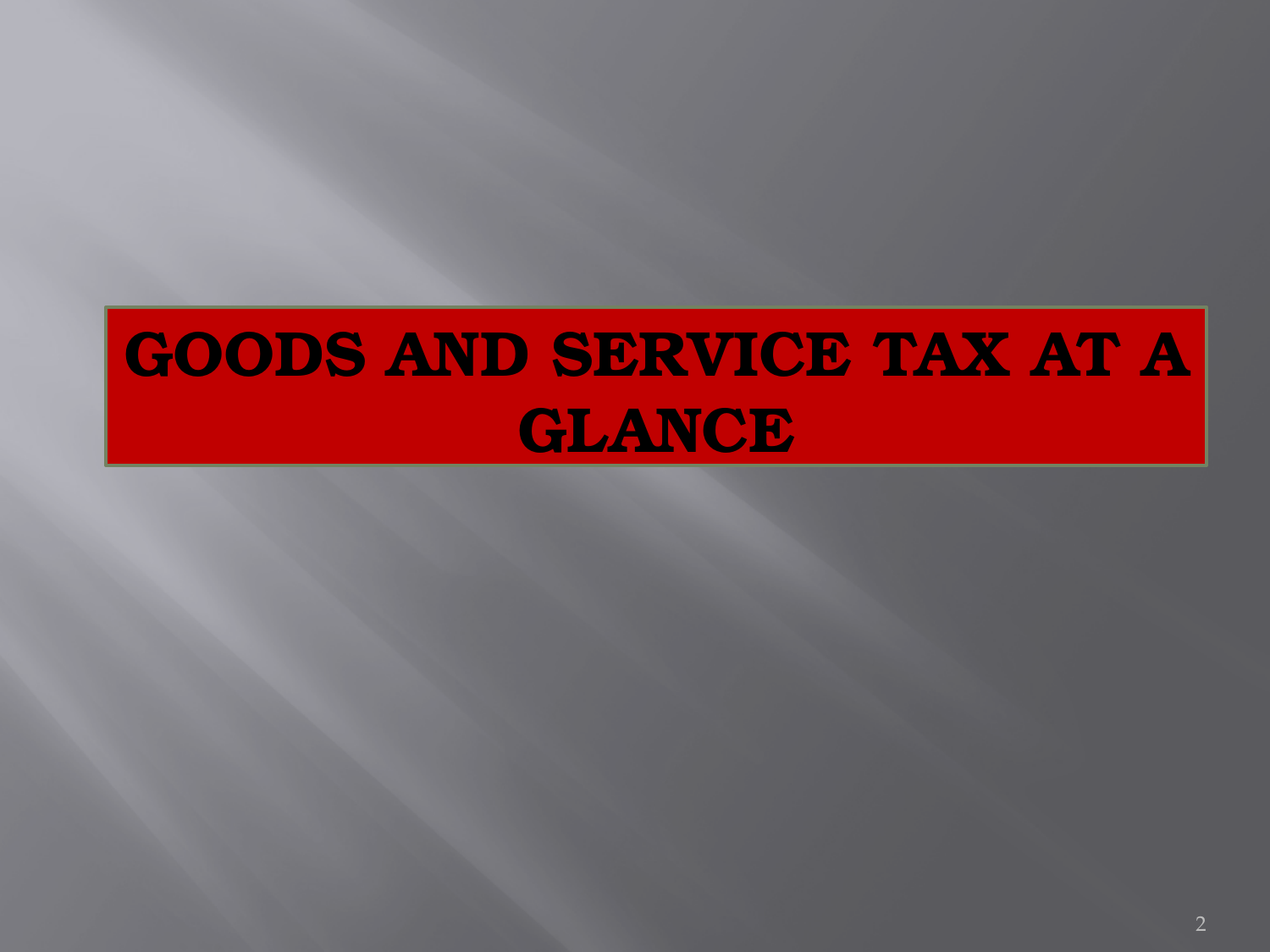

# GOODS AND SERVICE TAX AT A GLANCE
2